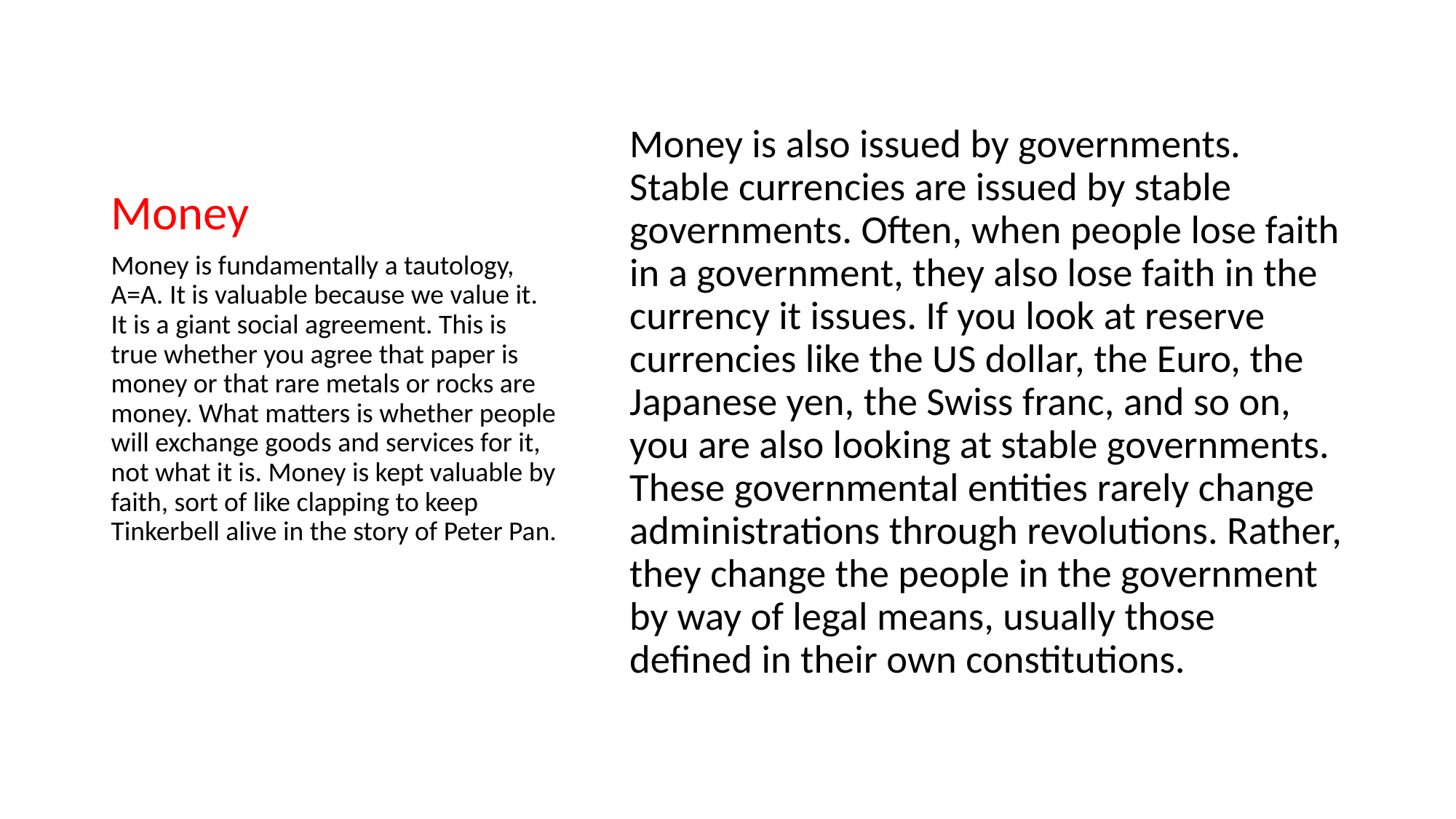

# Money
Money is also issued by governments. Stable currencies are issued by stable governments. Often, when people lose faith in a government, they also lose faith in the currency it issues. If you look at reserve currencies like the US dollar, the Euro, the Japanese yen, the Swiss franc, and so on, you are also looking at stable governments. These governmental entities rarely change administrations through revolutions. Rather, they change the people in the government by way of legal means, usually those defined in their own constitutions.
Money is fundamentally a tautology, A=A. It is valuable because we value it. It is a giant social agreement. This is true whether you agree that paper is money or that rare metals or rocks are money. What matters is whether people will exchange goods and services for it, not what it is. Money is kept valuable by faith, sort of like clapping to keep Tinkerbell alive in the story of Peter Pan.